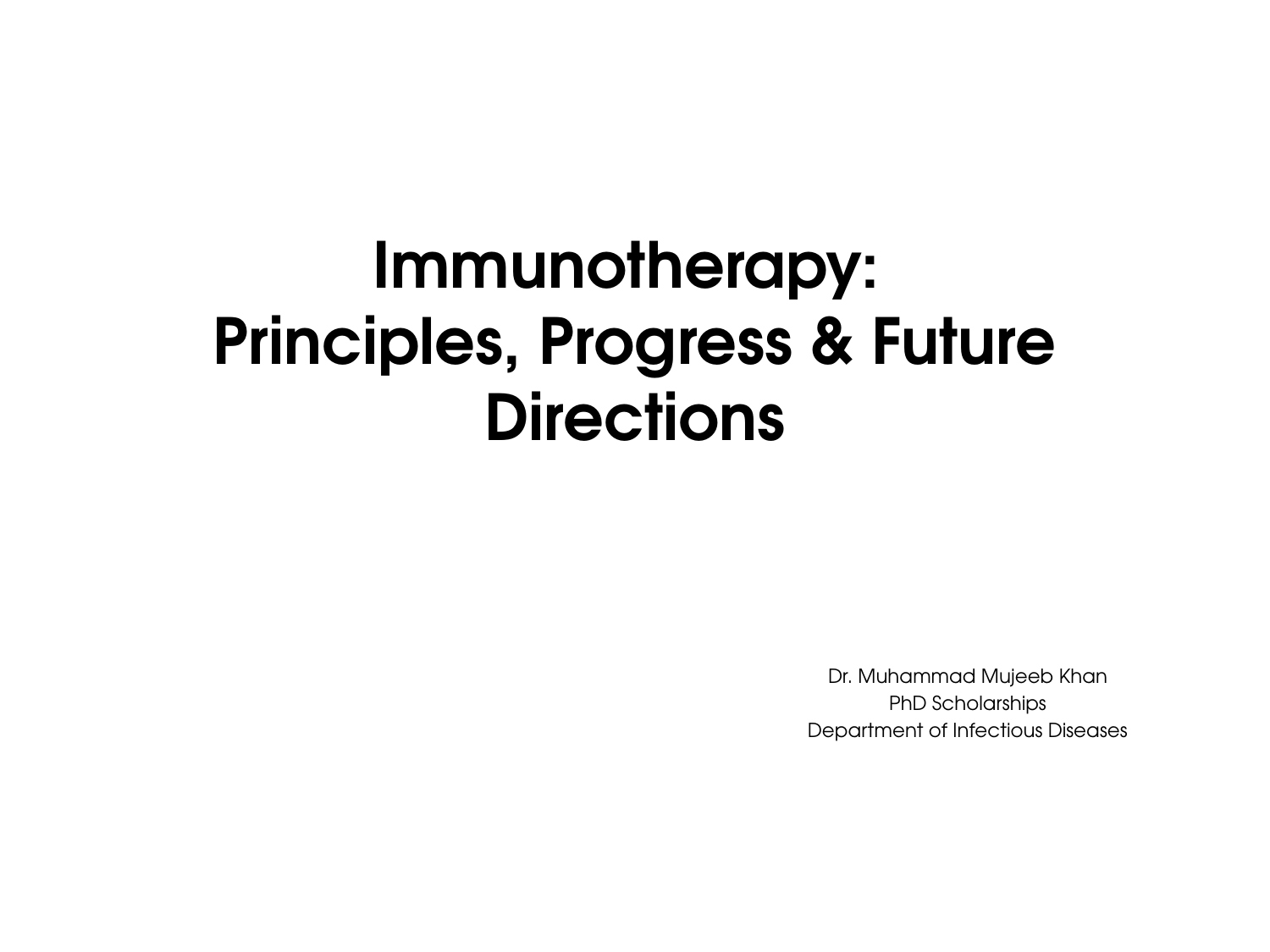

# Immunotherapy: Principles, Progress & Future Directions

Dr. Muhammad Mujeeb Khan
PhD Scholarships
Department of Infectious Diseases